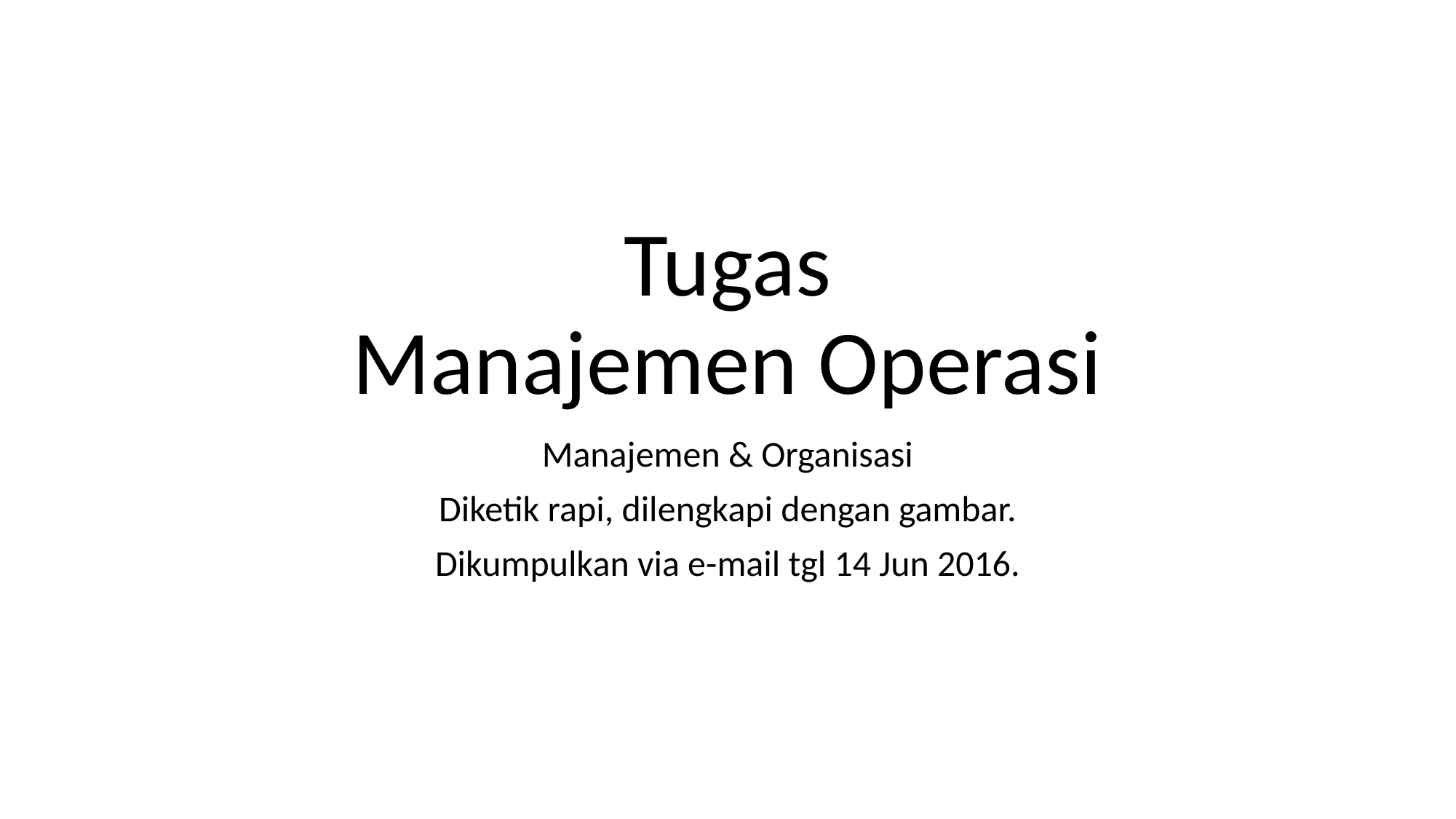

# Tugas Manajemen Operasi
Manajemen & Organisasi
Diketik rapi, dilengkapi dengan gambar.
Dikumpulkan via e-mail tgl 14 Jun 2016.